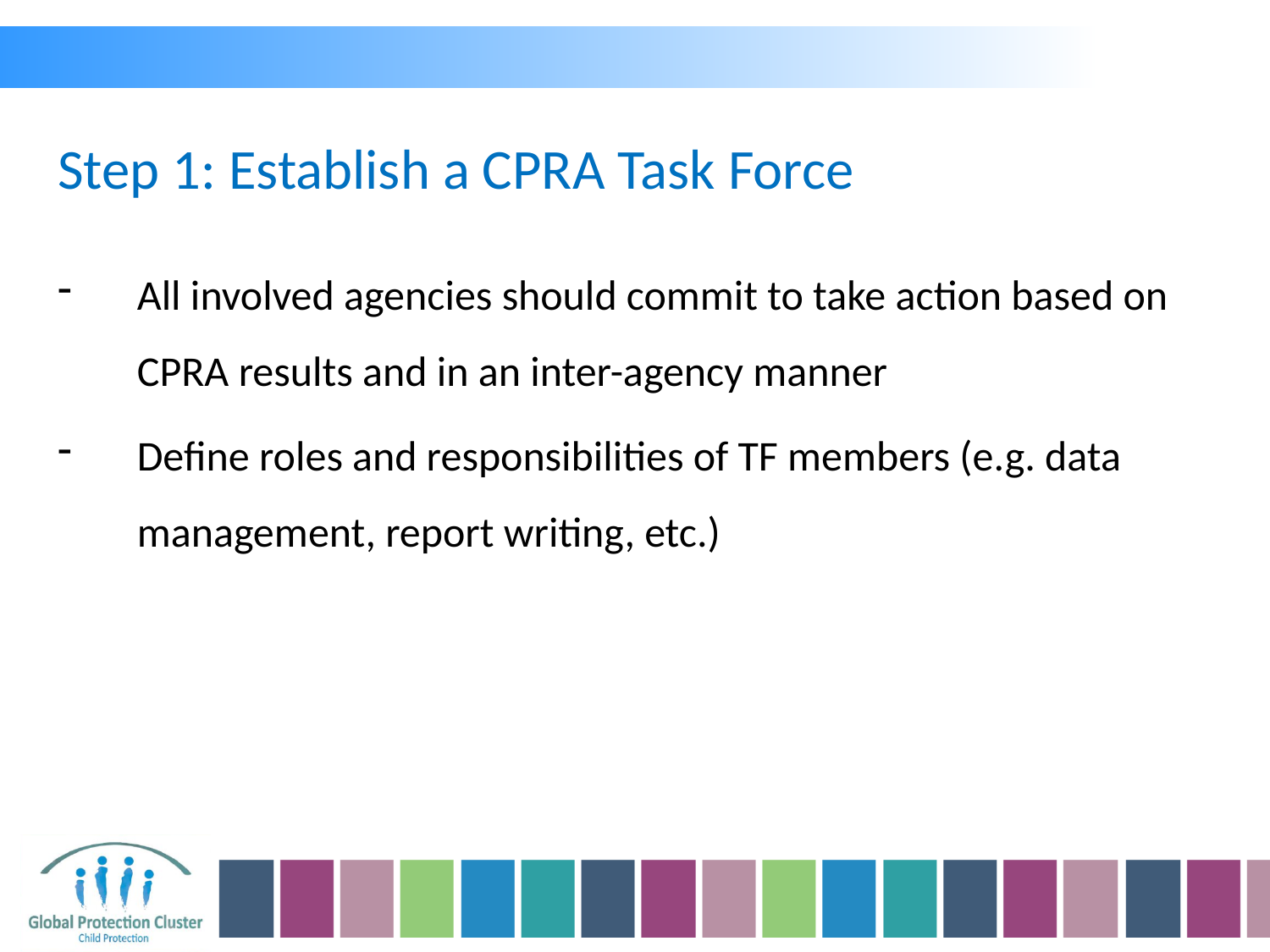

Step 1: Establish a CPRA Task Force
All involved agencies should commit to take action based on CPRA results and in an inter-agency manner
Define roles and responsibilities of TF members (e.g. data management, report writing, etc.)